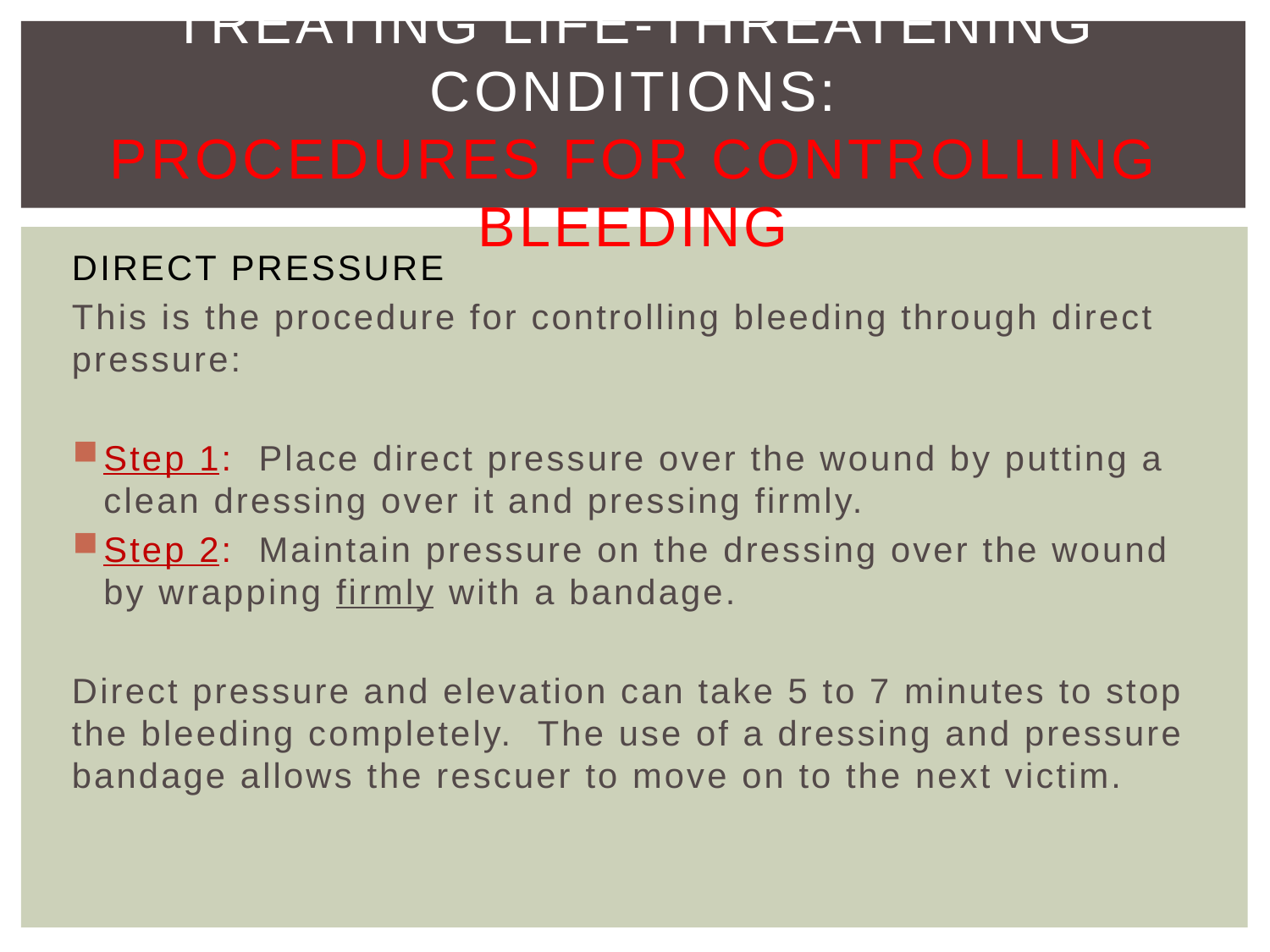

# Treating Life-Threatening Conditions: Procedures for Controlling Bleeding
Direct Pressure
This is the procedure for controlling bleeding through direct pressure:

Step 1:  Place direct pressure over the wound by putting a clean dressing over it and pressing firmly.
Step 2:  Maintain pressure on the dressing over the wound by wrapping firmly with a bandage.

Direct pressure and elevation can take 5 to 7 minutes to stop the bleeding completely.  The use of a dressing and pressure bandage allows the rescuer to move on to the next victim.